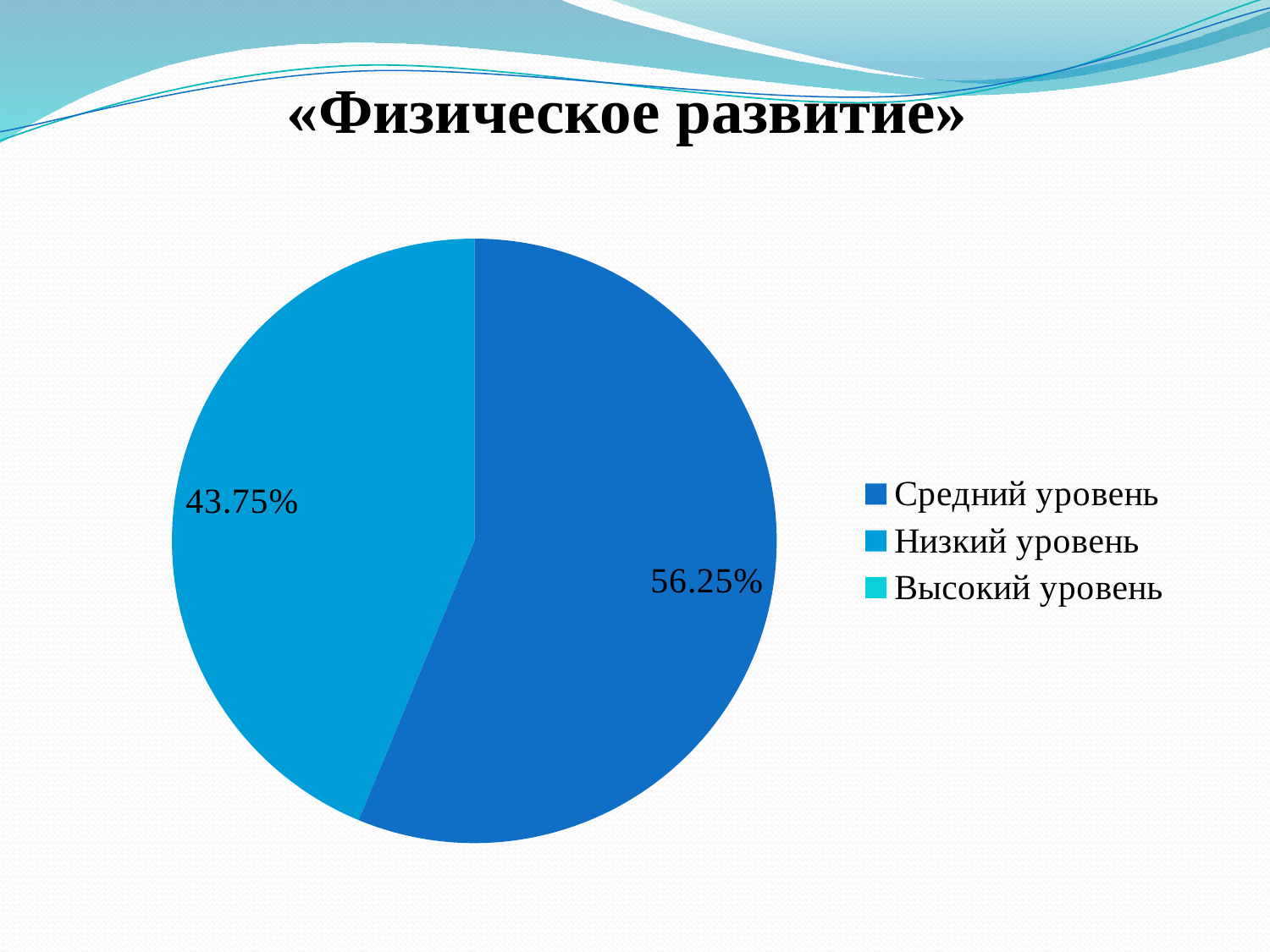

# «Физическое развитие»

### Chart

| Category | Физическое развитие |
|---|---|
| Средний уровень | 0.5625 |
| Низкий уровень | 0.43750000000000017 |
| Высокий уровень | 0.0 |

### Chart

| Category |
|---|